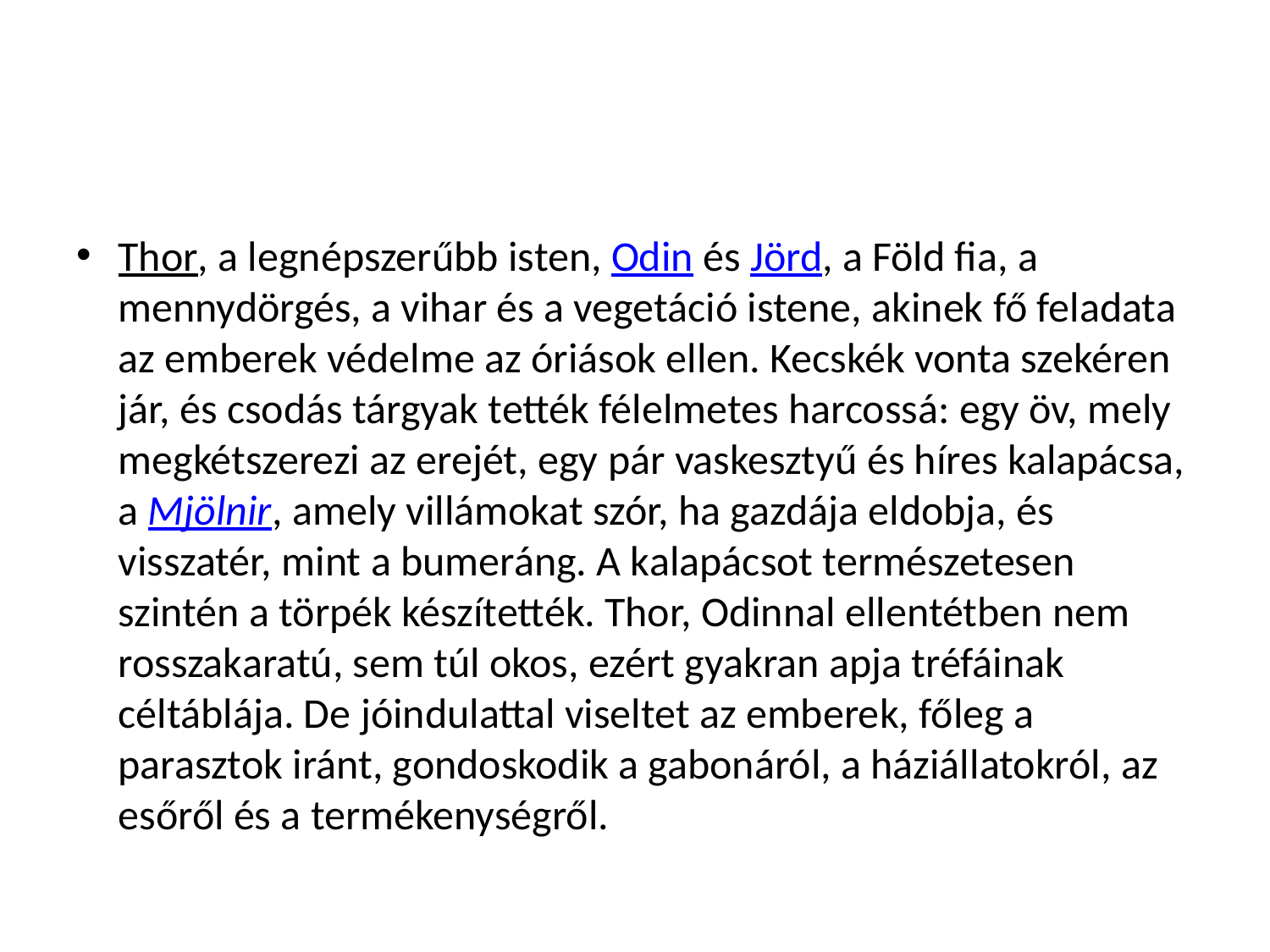

#
Thor, a legnépszerűbb isten, Odin és Jörd, a Föld fia, a mennydörgés, a vihar és a vegetáció istene, akinek fő feladata az emberek védelme az óriások ellen. Kecskék vonta szekéren jár, és csodás tárgyak tették félelmetes harcossá: egy öv, mely megkétszerezi az erejét, egy pár vaskesztyű és híres kalapácsa, a Mjölnir, amely villámokat szór, ha gazdája eldobja, és visszatér, mint a bumeráng. A kalapácsot természetesen szintén a törpék készítették. Thor, Odinnal ellentétben nem rosszakaratú, sem túl okos, ezért gyakran apja tréfáinak céltáblája. De jóindulattal viseltet az emberek, főleg a parasztok iránt, gondoskodik a gabonáról, a háziállatokról, az esőről és a termékenységről.